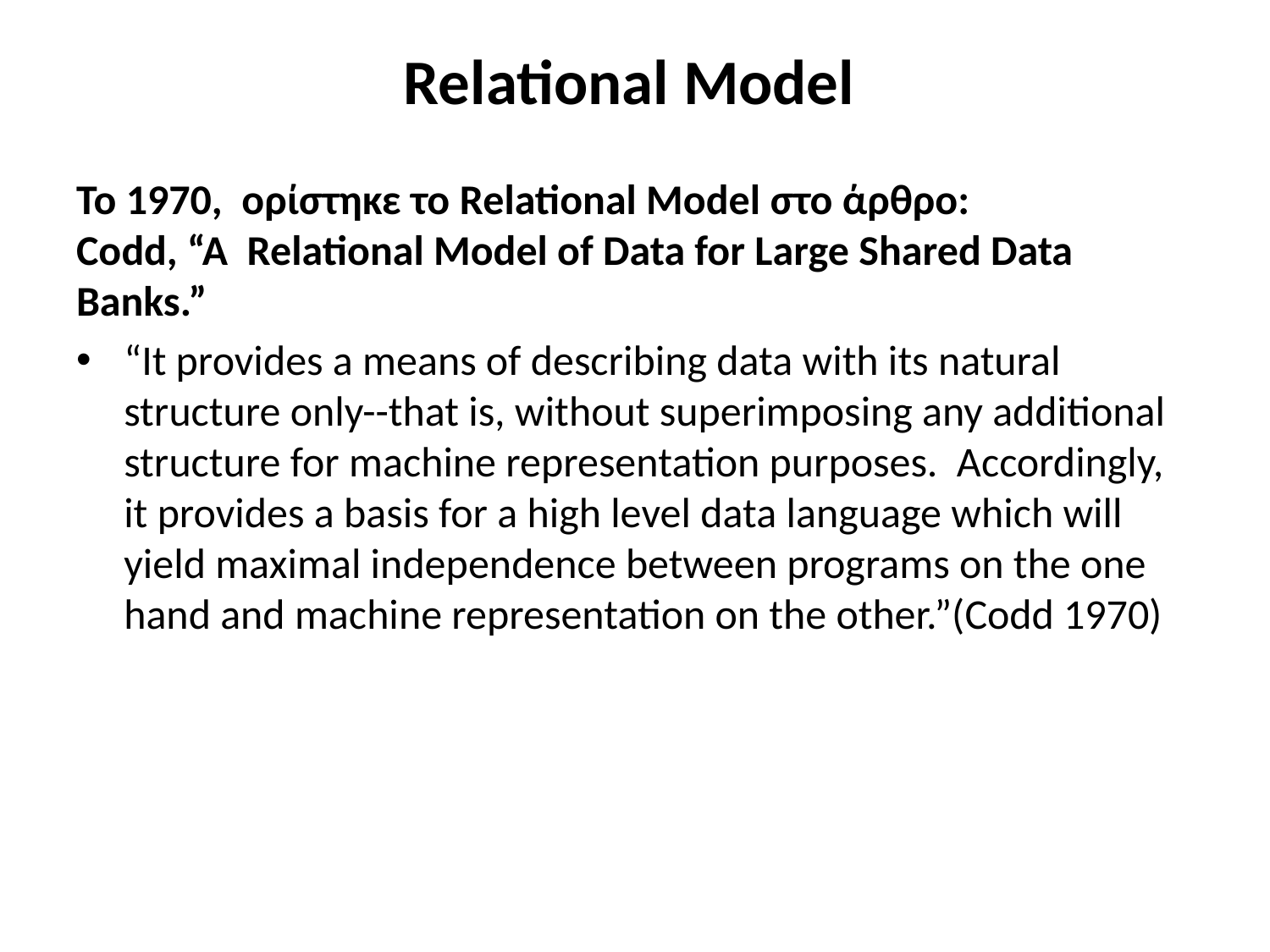

# Relational Model
Το 1970,  ορίστηκε το Relational Model στο άρθρο:
Codd, “A  Relational Model of Data for Large Shared Data Banks.”
“It provides a means of describing data with its natural structure only--that is, without superimposing any additional structure for machine representation purposes.  Accordingly, it provides a basis for a high level data language which will yield maximal independence between programs on the one hand and machine representation on the other.”(Codd 1970)